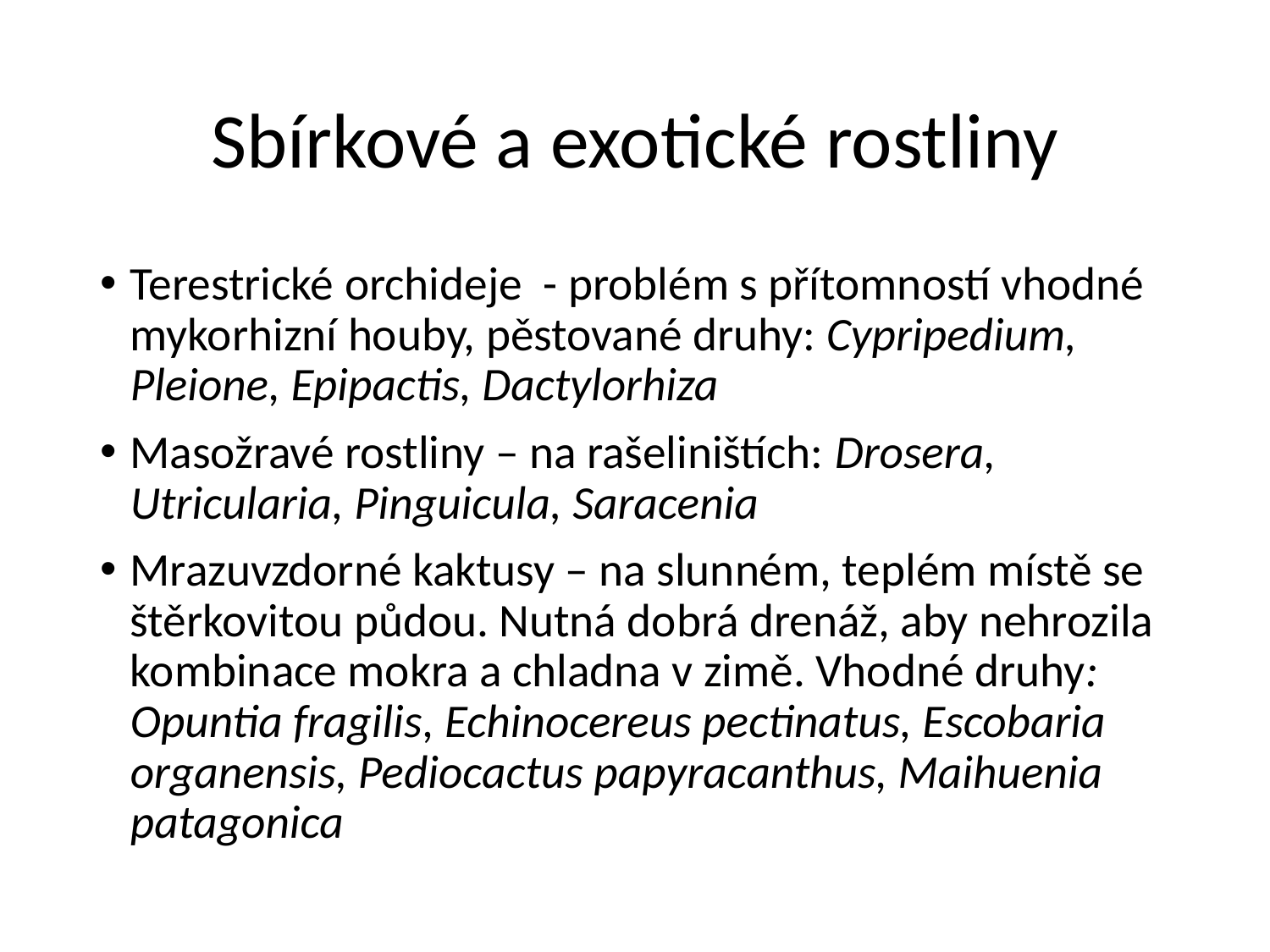

# Sbírkové a exotické rostliny
Terestrické orchideje  - problém s přítomností vhodné mykorhizní houby, pěstované druhy: Cypripedium, Pleione, Epipactis, Dactylorhiza
Masožravé rostliny – na rašeliništích: Drosera, Utricularia, Pinguicula, Saracenia
Mrazuvzdorné kaktusy – na slunném, teplém místě se štěrkovitou půdou. Nutná dobrá drenáž, aby nehrozila kombinace mokra a chladna v zimě. Vhodné druhy: Opuntia fragilis, Echinocereus pectinatus, Escobaria organensis, Pediocactus papyracanthus, Maihuenia patagonica